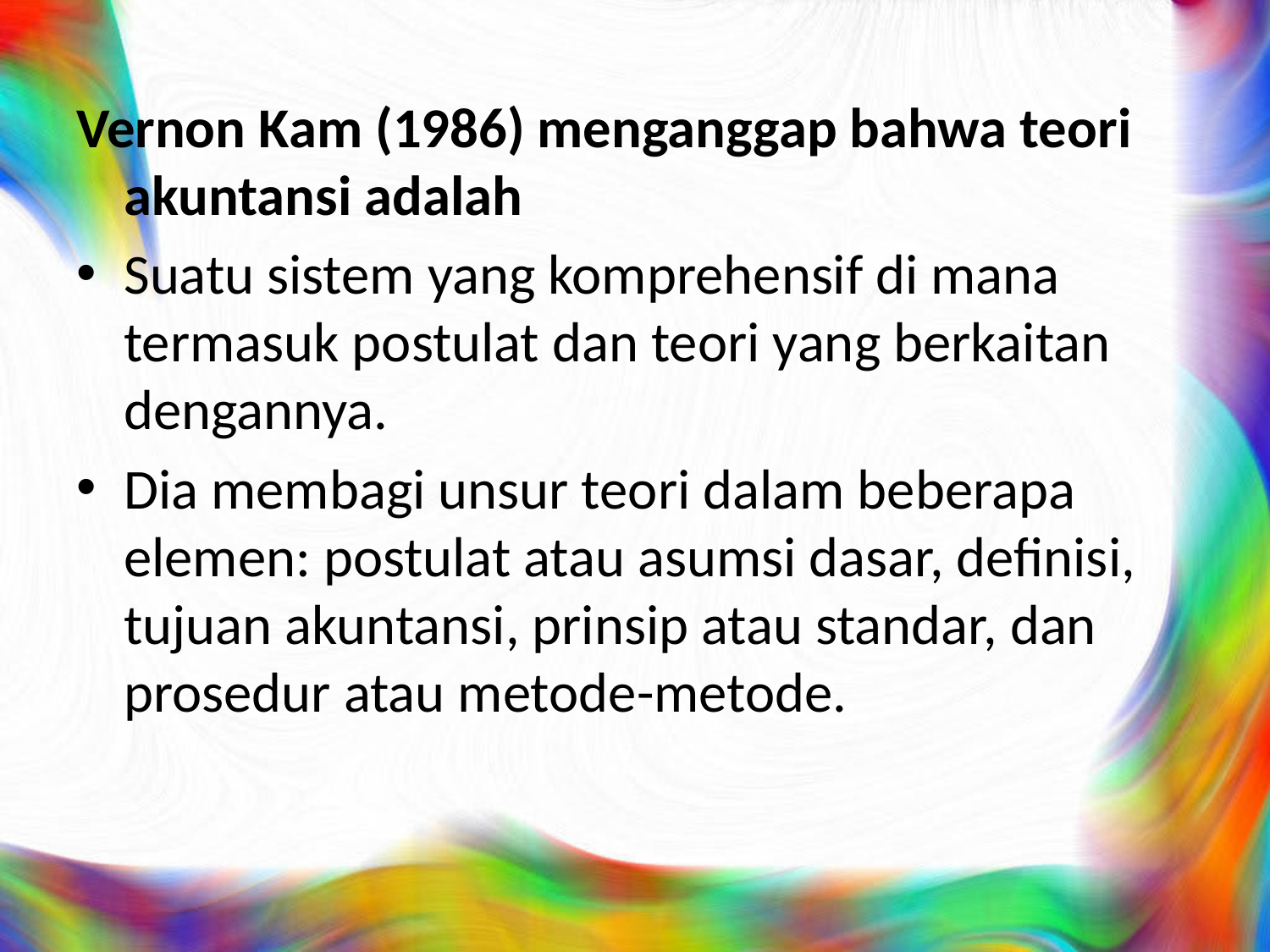

Vernon Kam (1986) menganggap bahwa teori akuntansi adalah
Suatu sistem yang komprehensif di mana termasuk postulat dan teori yang berkaitan dengannya.
Dia membagi unsur teori dalam beberapa elemen: postulat atau asumsi dasar, definisi, tujuan akuntansi, prinsip atau standar, dan prosedur atau metode-metode.